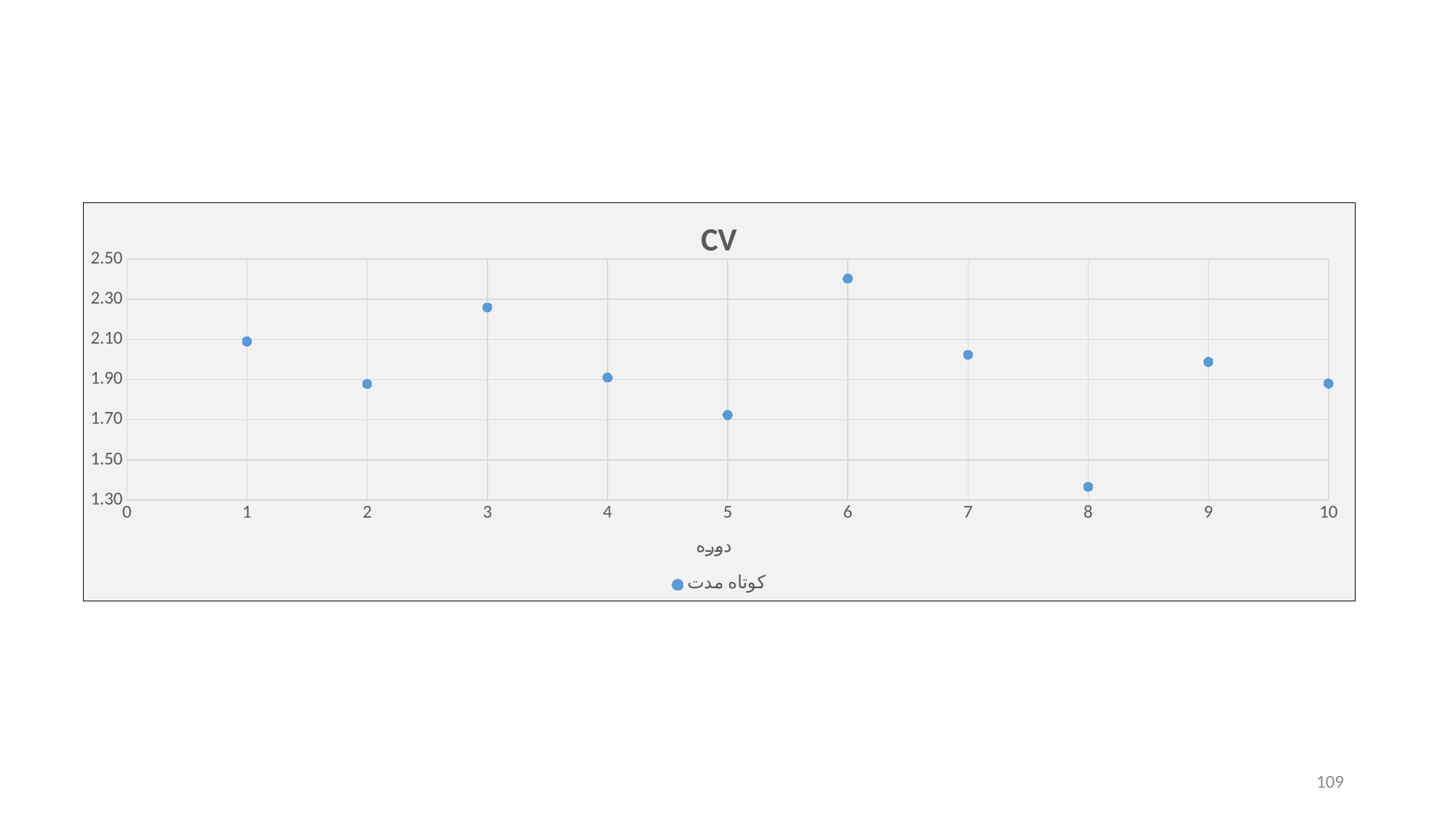

### Chart: CV

| Category |  |
|---|---|
109